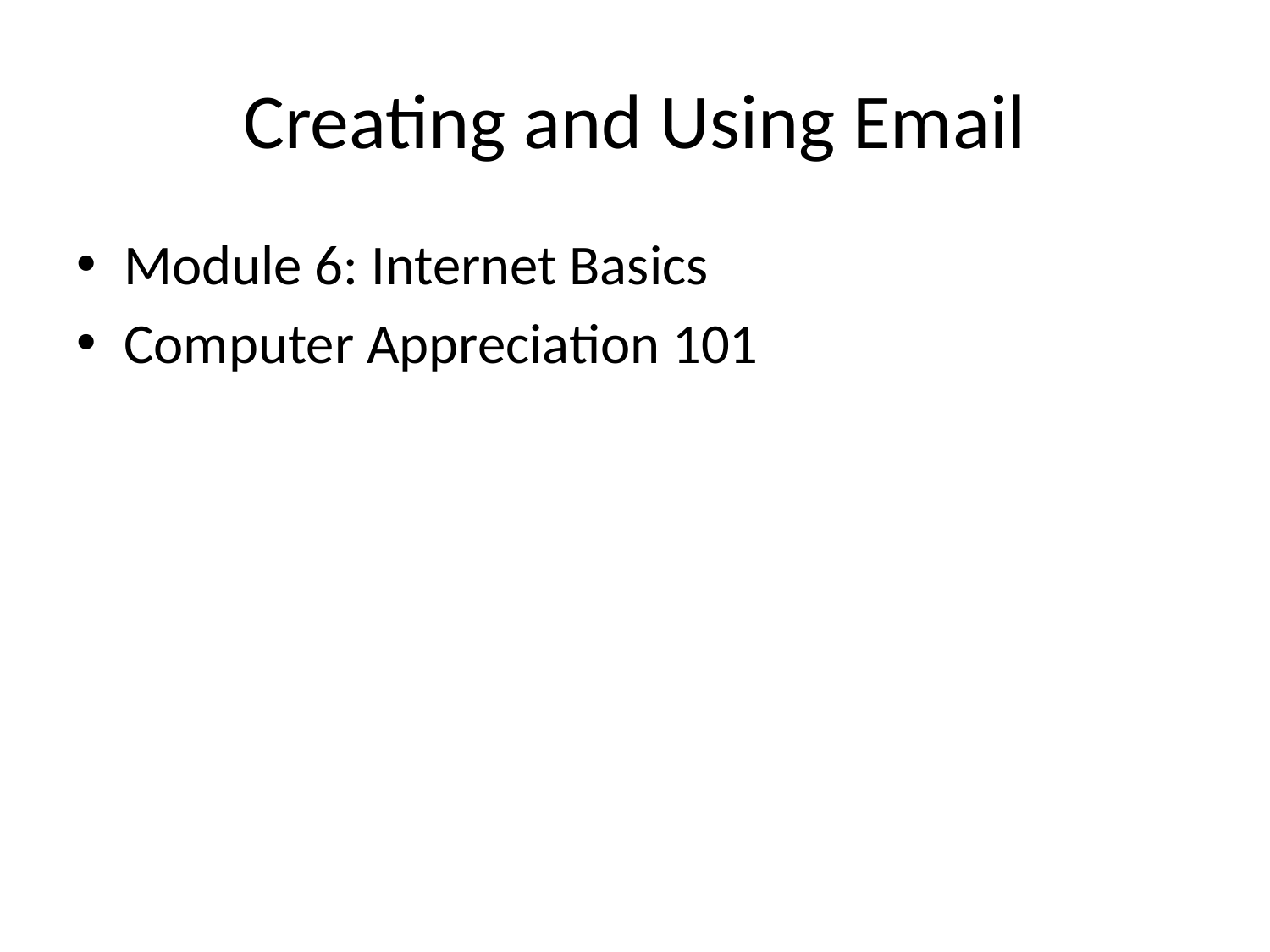

# Creating and Using Email
Module 6: Internet Basics
Computer Appreciation 101